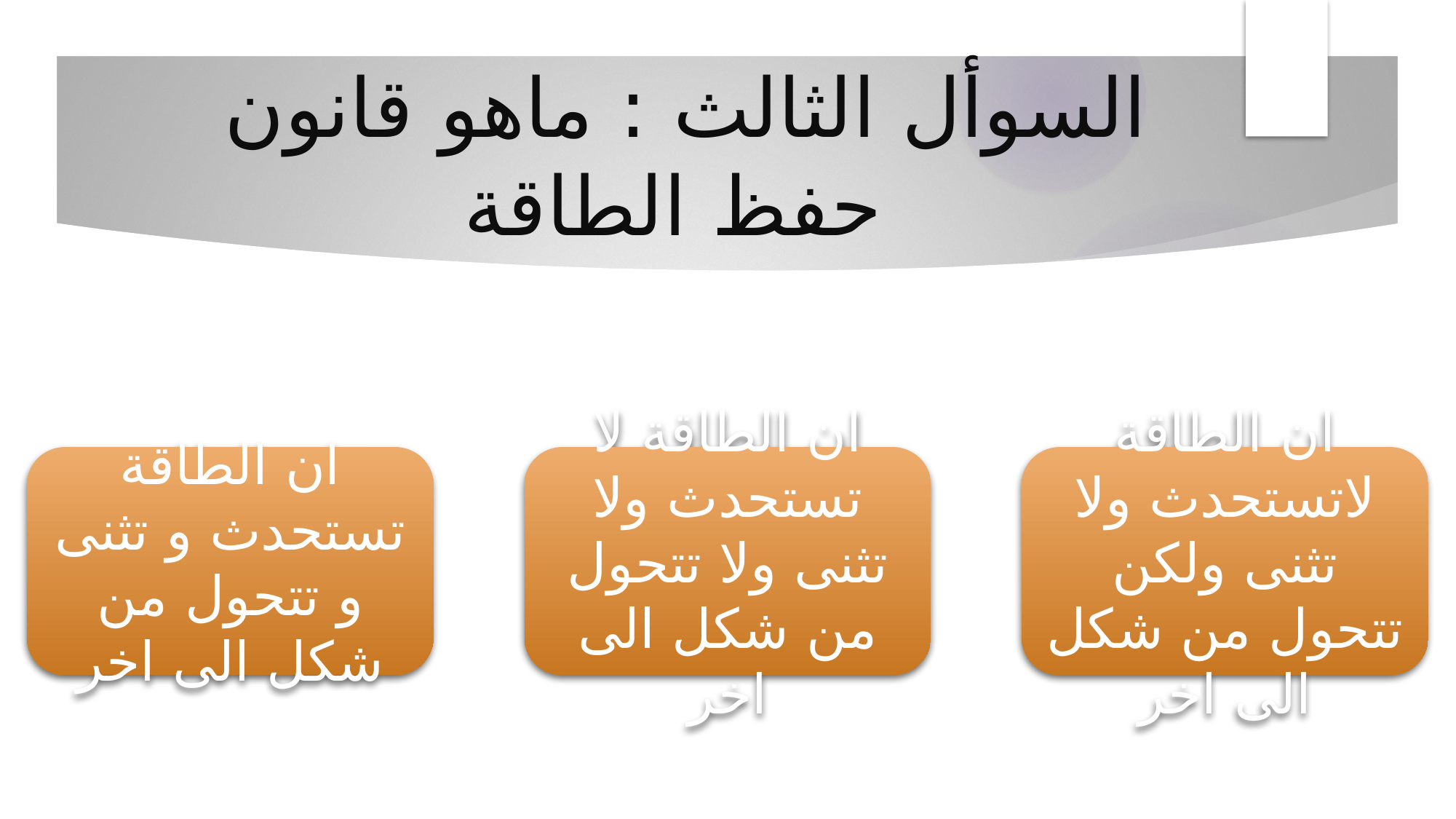

# السوأل الثالث : ماهو قانون حفظ الطاقة
ان الطاقة تستحدث و تثنى و تتحول من شكل الى اخر
ان الطاقة لا تستحدث ولا تثنى ولا تتحول من شكل الى اخر
ان الطاقة لاتستحدث ولا تثنى ولكن تتحول من شكل الى اخر